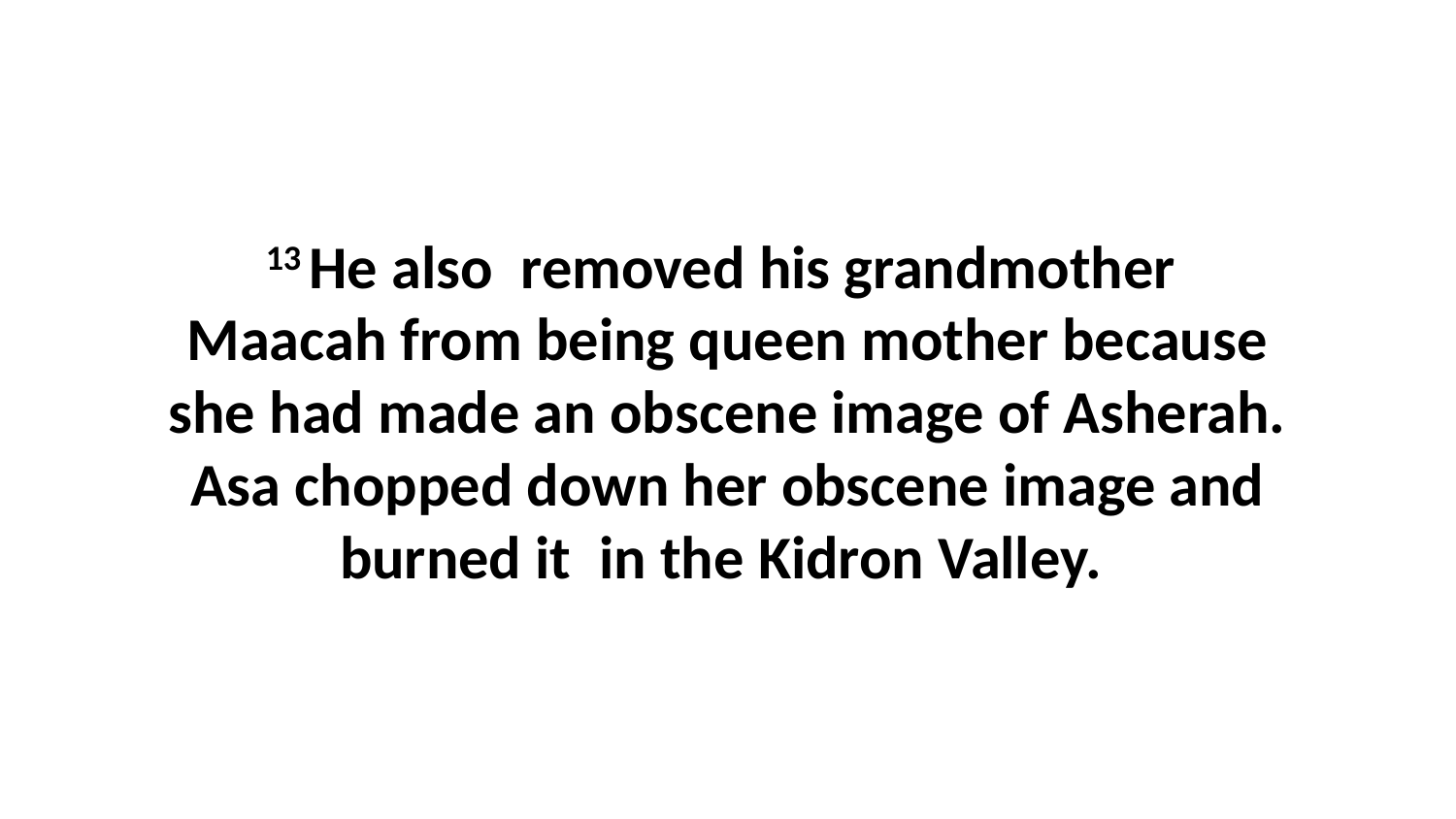

13 He also  removed his grandmother  Maacah from being queen mother because she had made an obscene image of Asherah. Asa chopped down her obscene image and burned it  in the Kidron Valley.